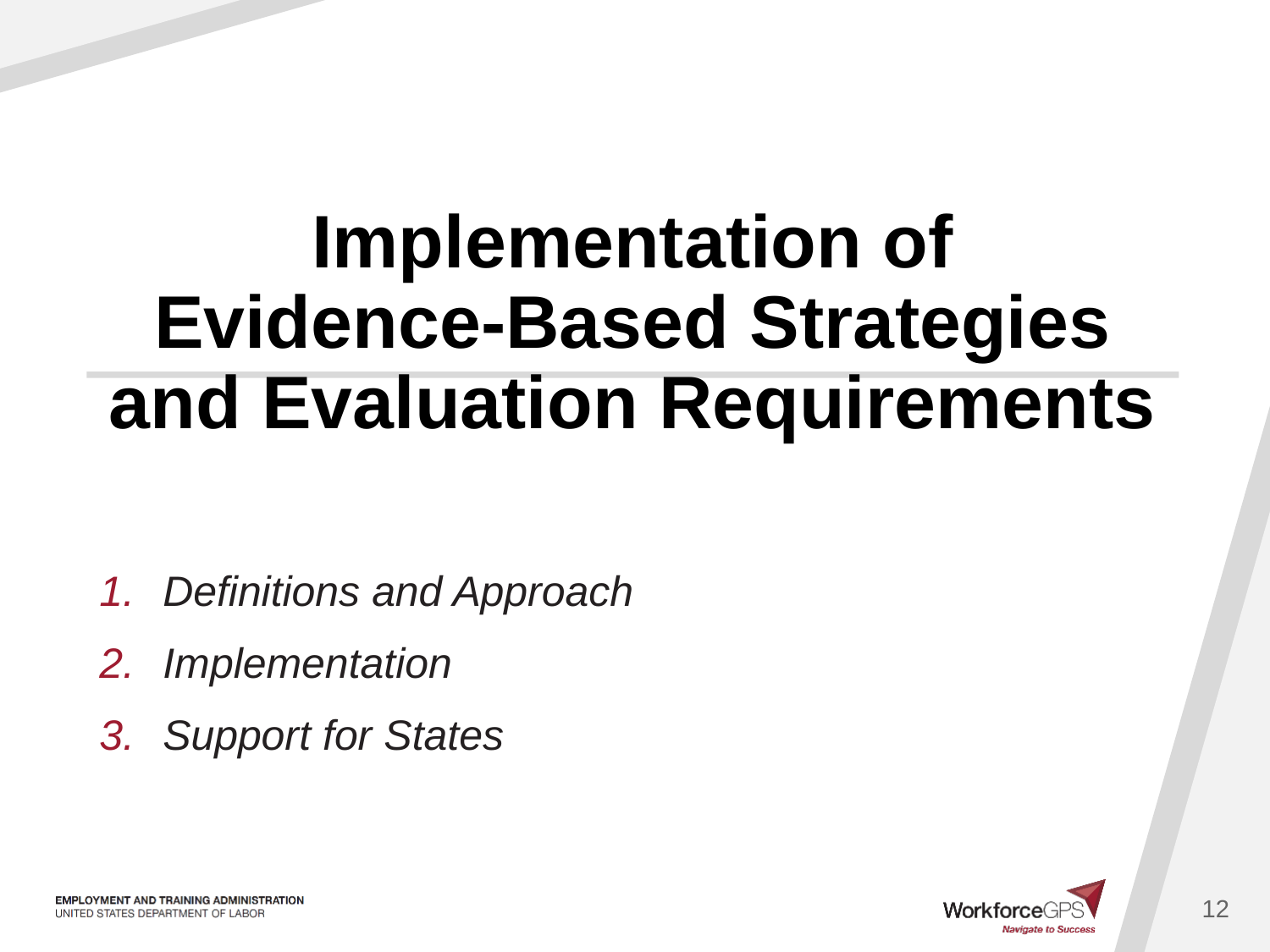

# Implementation of Evidence-Based Strategies and Evaluation Requirements
Definitions and Approach
Implementation
Support for States
12